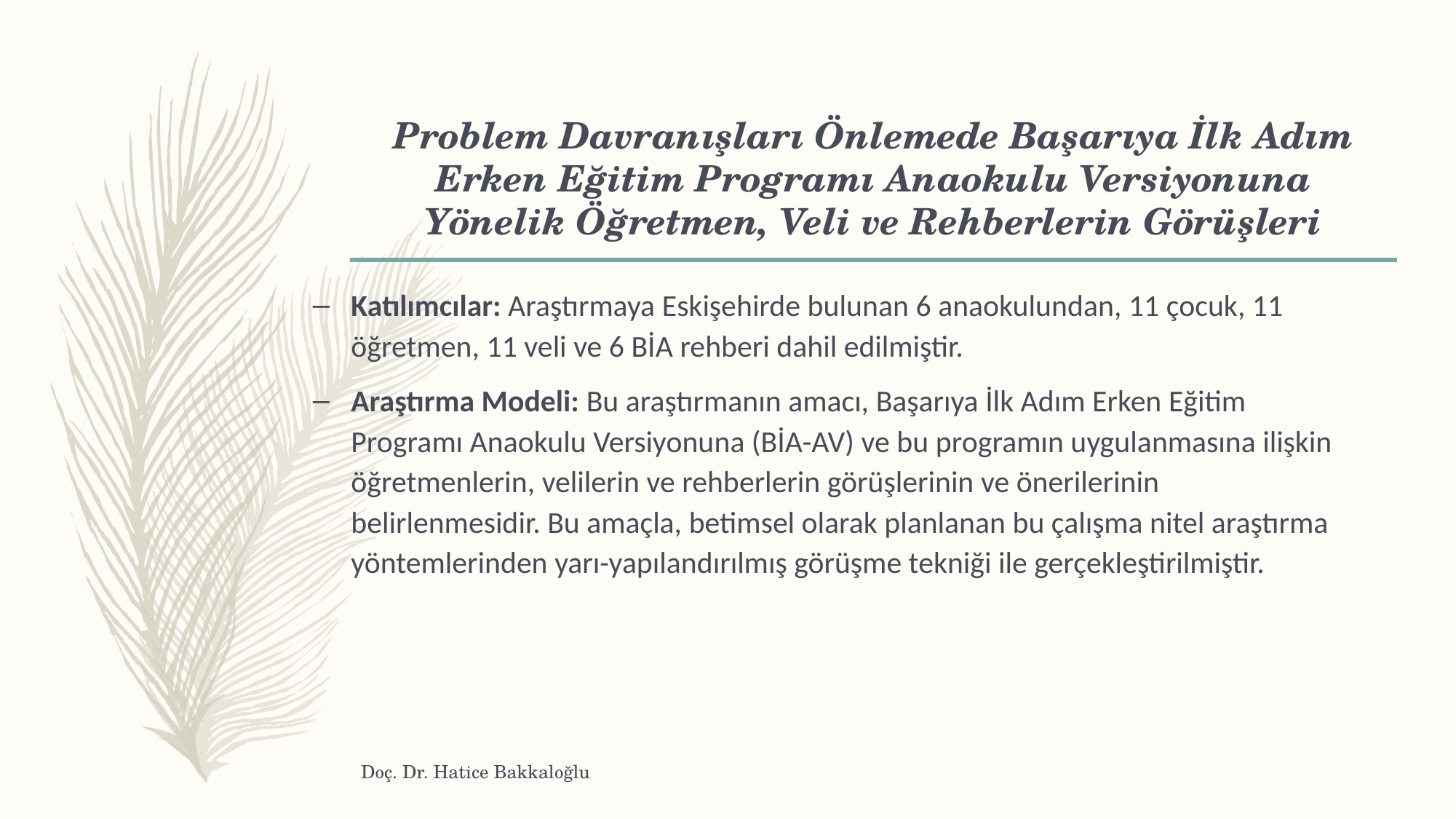

# Problem Davranışları Önlemede Başarıya İlk Adım Erken Eğitim Programı Anaokulu Versiyonuna Yönelik Öğretmen, Veli ve Rehberlerin Görüşleri
Katılımcılar: Araştırmaya Eskişehirde bulunan 6 anaokulundan, 11 çocuk, 11 öğretmen, 11 veli ve 6 BİA rehberi dahil edilmiştir.
Araştırma Modeli: Bu araştırmanın amacı, Başarıya İlk Adım Erken Eğitim Programı Anaokulu Versiyonuna (BİA-AV) ve bu programın uygulanmasına ilişkin öğretmenlerin, velilerin ve rehberlerin görüşlerinin ve önerilerinin belirlenmesidir. Bu amaçla, betimsel olarak planlanan bu çalışma nitel araştırma yöntemlerinden yarı-yapılandırılmış görüşme tekniği ile gerçekleştirilmiştir.
Doç. Dr. Hatice Bakkaloğlu